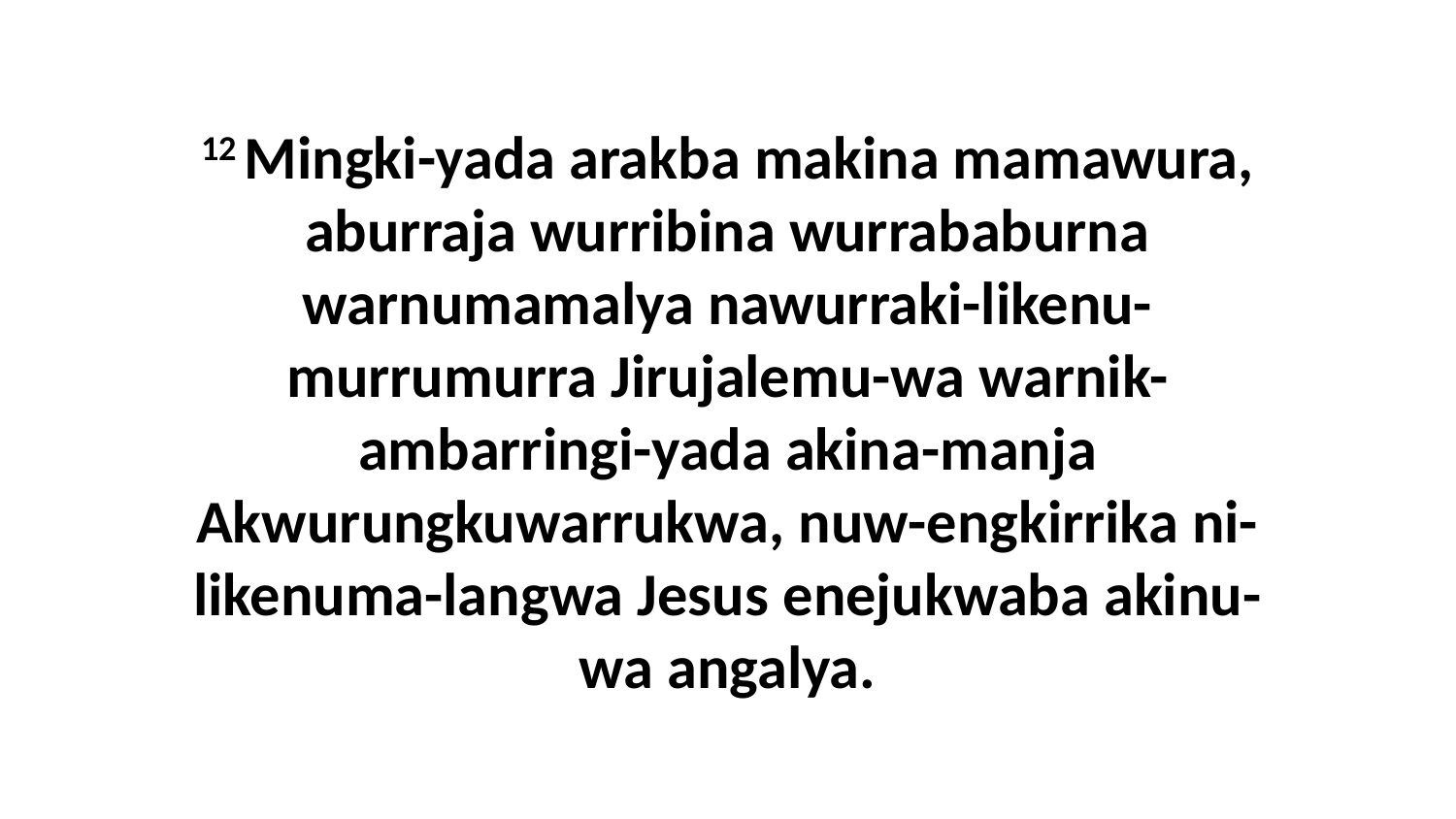

12 Mingki-yada arakba makina mamawura, aburraja wurribina wurrababurna warnumamalya nawurraki-likenu-murrumurra Jirujalemu-wa warnik-ambarringi-yada akina-manja Akwurungkuwarrukwa, nuw-engkirrika ni-likenuma-langwa Jesus enejukwaba akinu-wa angalya.